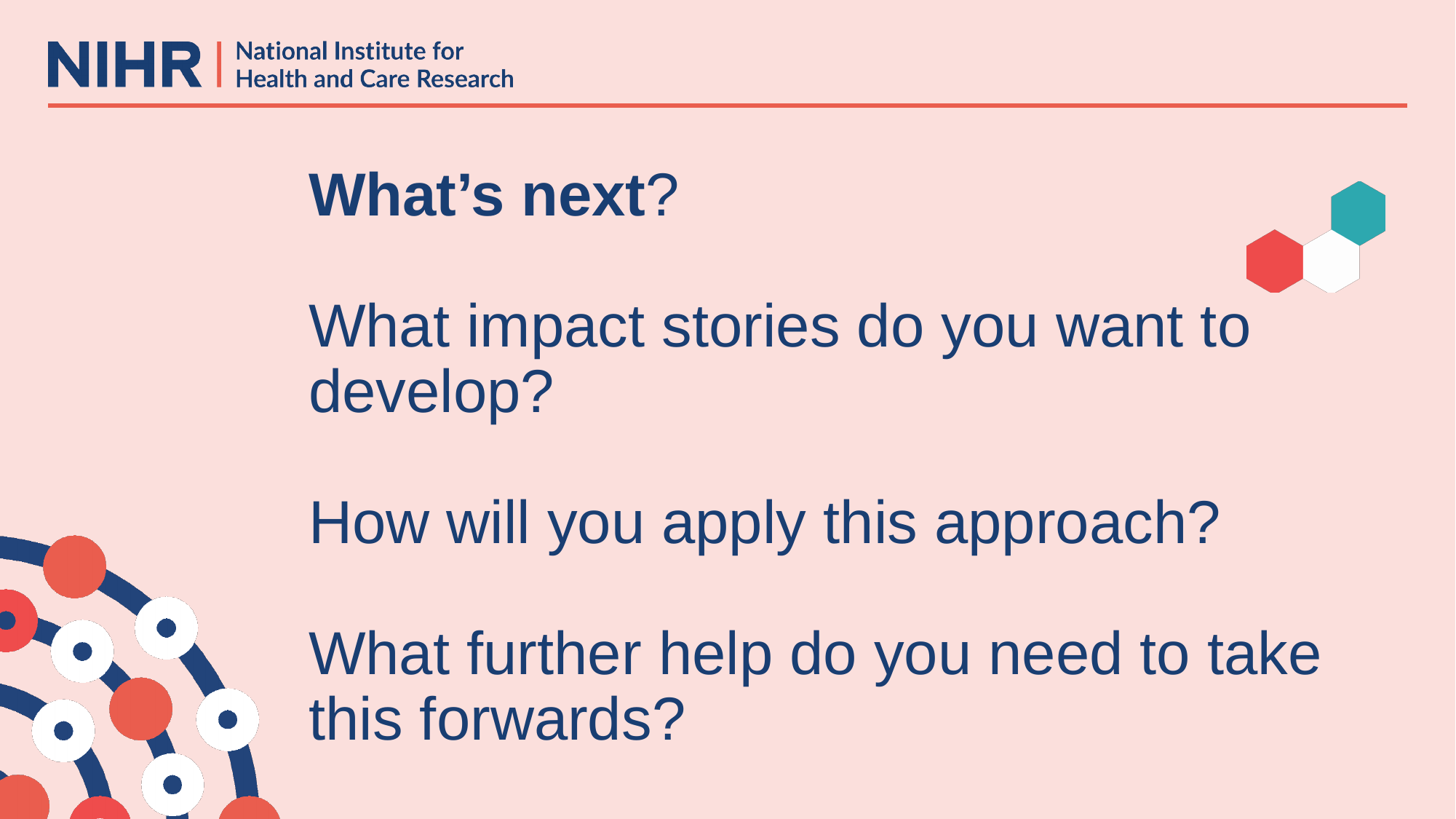

# What’s next? What impact stories do you want to develop? How will you apply this approach? What further help do you need to take this forwards?